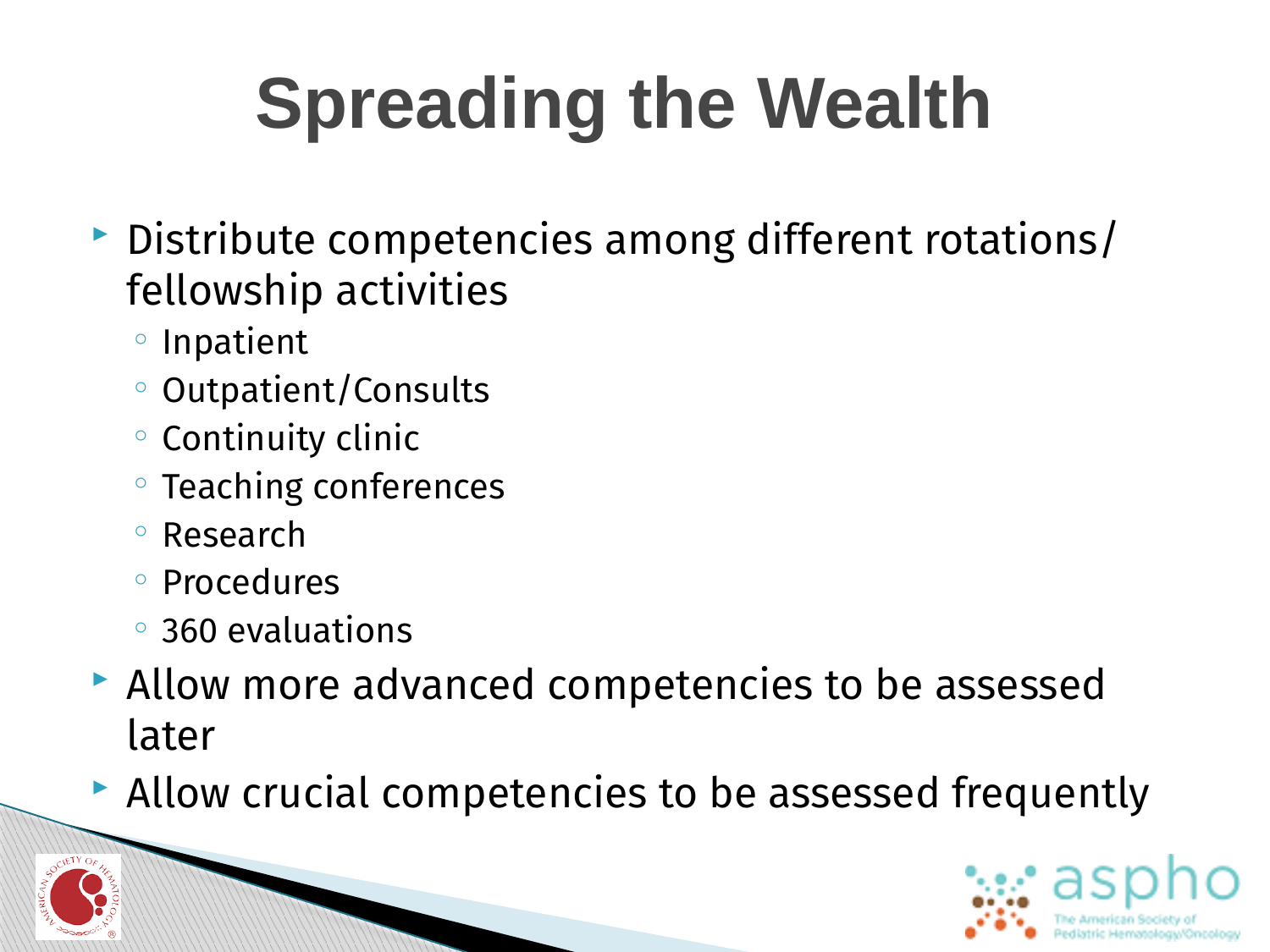

# Spreading the Wealth
Distribute competencies among different rotations/ fellowship activities
Inpatient
Outpatient/Consults
Continuity clinic
Teaching conferences
Research
Procedures
360 evaluations
Allow more advanced competencies to be assessed later
Allow crucial competencies to be assessed frequently